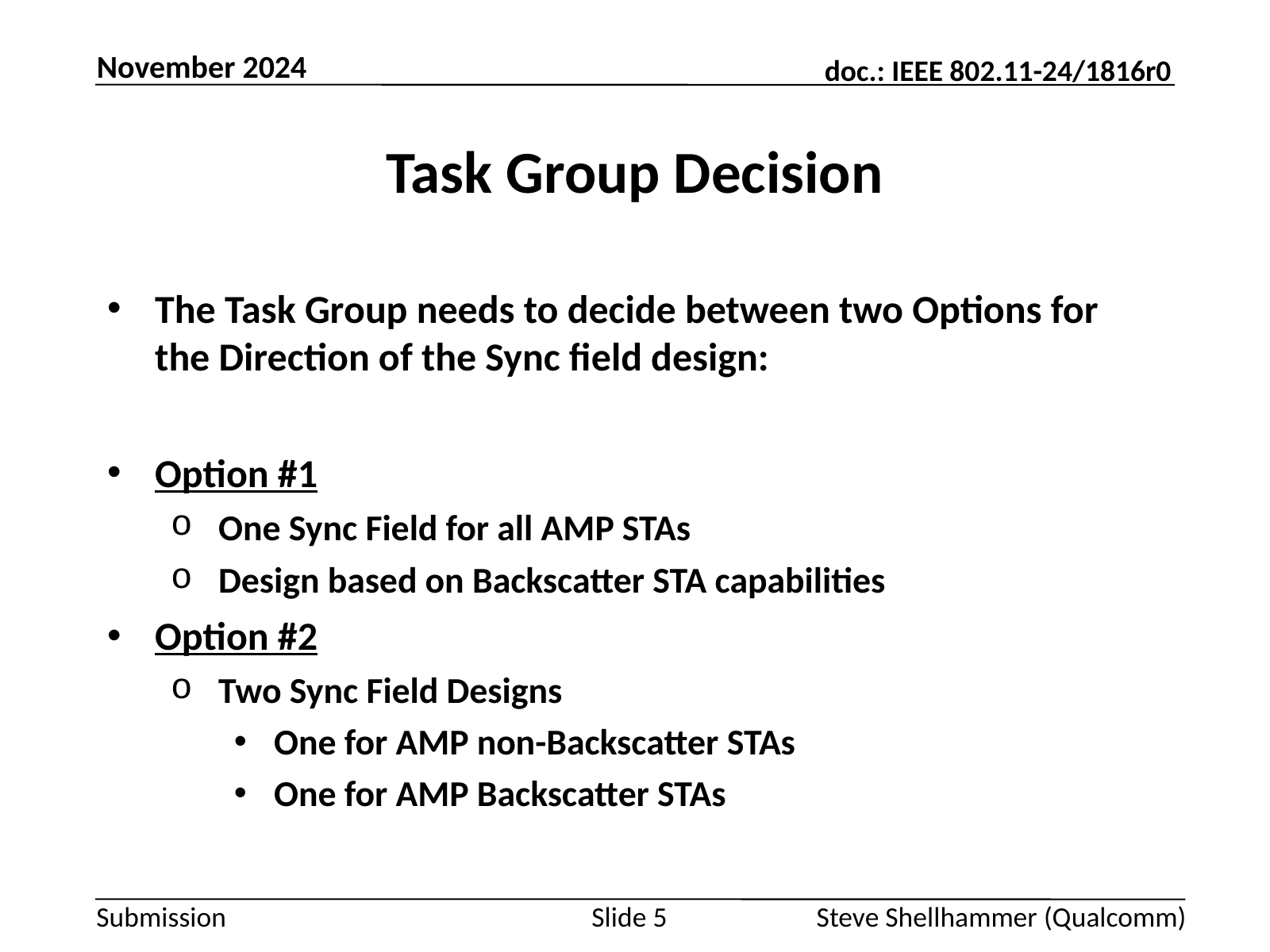

November 2024
# Task Group Decision
The Task Group needs to decide between two Options for the Direction of the Sync field design:

Option #1
One Sync Field for all AMP STAs
Design based on Backscatter STA capabilities
Option #2
Two Sync Field Designs
One for AMP non-Backscatter STAs
One for AMP Backscatter STAs

Slide 5
Steve Shellhammer (Qualcomm)